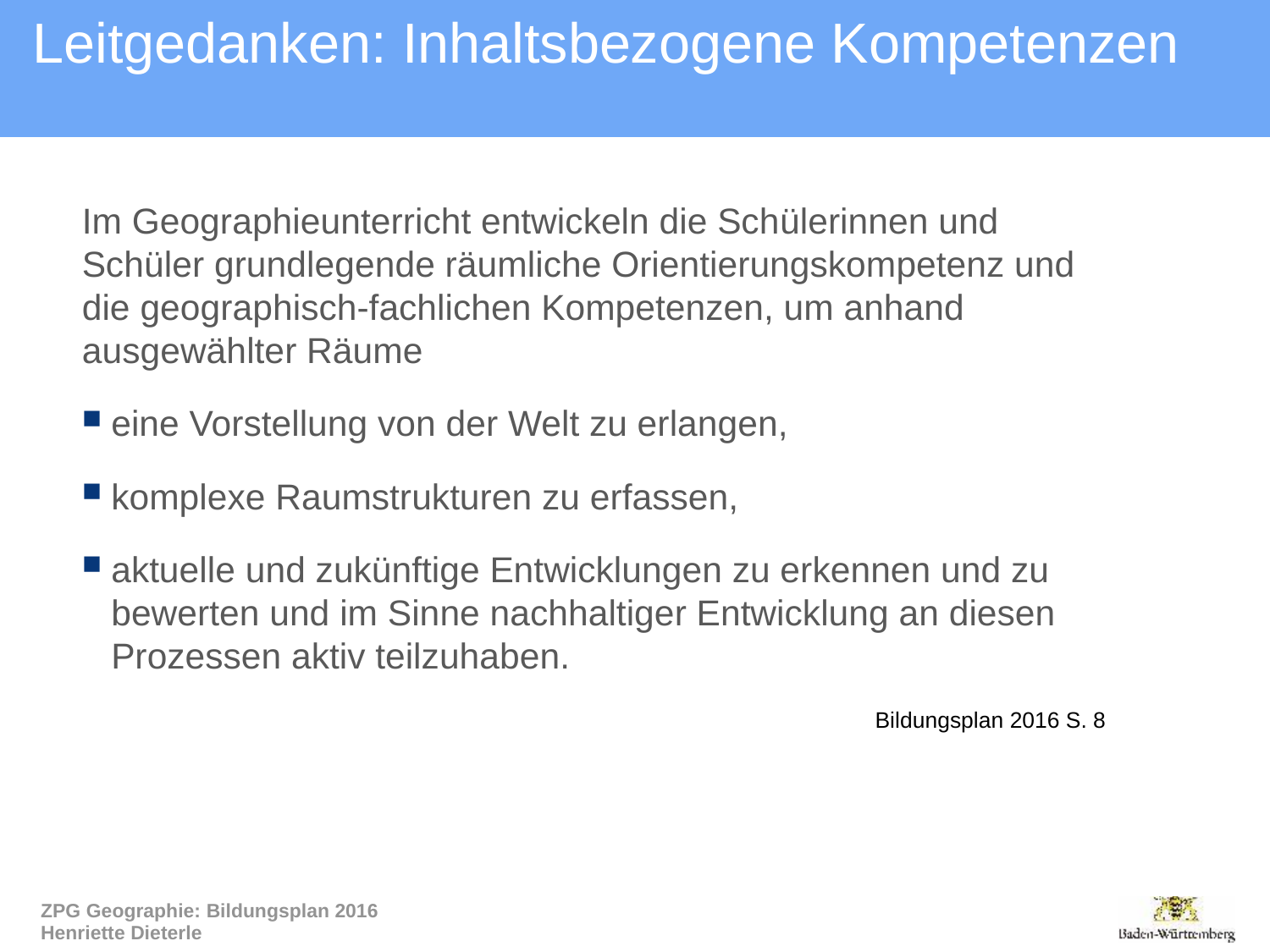

# Leitgedanken: Inhaltsbezogene Kompetenzen
Im Geographieunterricht entwickeln die Schülerinnen und Schüler grundlegende räumliche Orientierungskompetenz und die geographisch-fachlichen Kompetenzen, um anhand ausgewählter Räume
eine Vorstellung von der Welt zu erlangen,
komplexe Raumstrukturen zu erfassen,
aktuelle und zukünftige Entwicklungen zu erkennen und zu bewerten und im Sinne nachhaltiger Entwicklung an diesen Prozessen aktiv teilzuhaben.
Bildungsplan 2016 S. 8

ZPG Geographie: Bildungsplan 2016
Henriette Dieterle